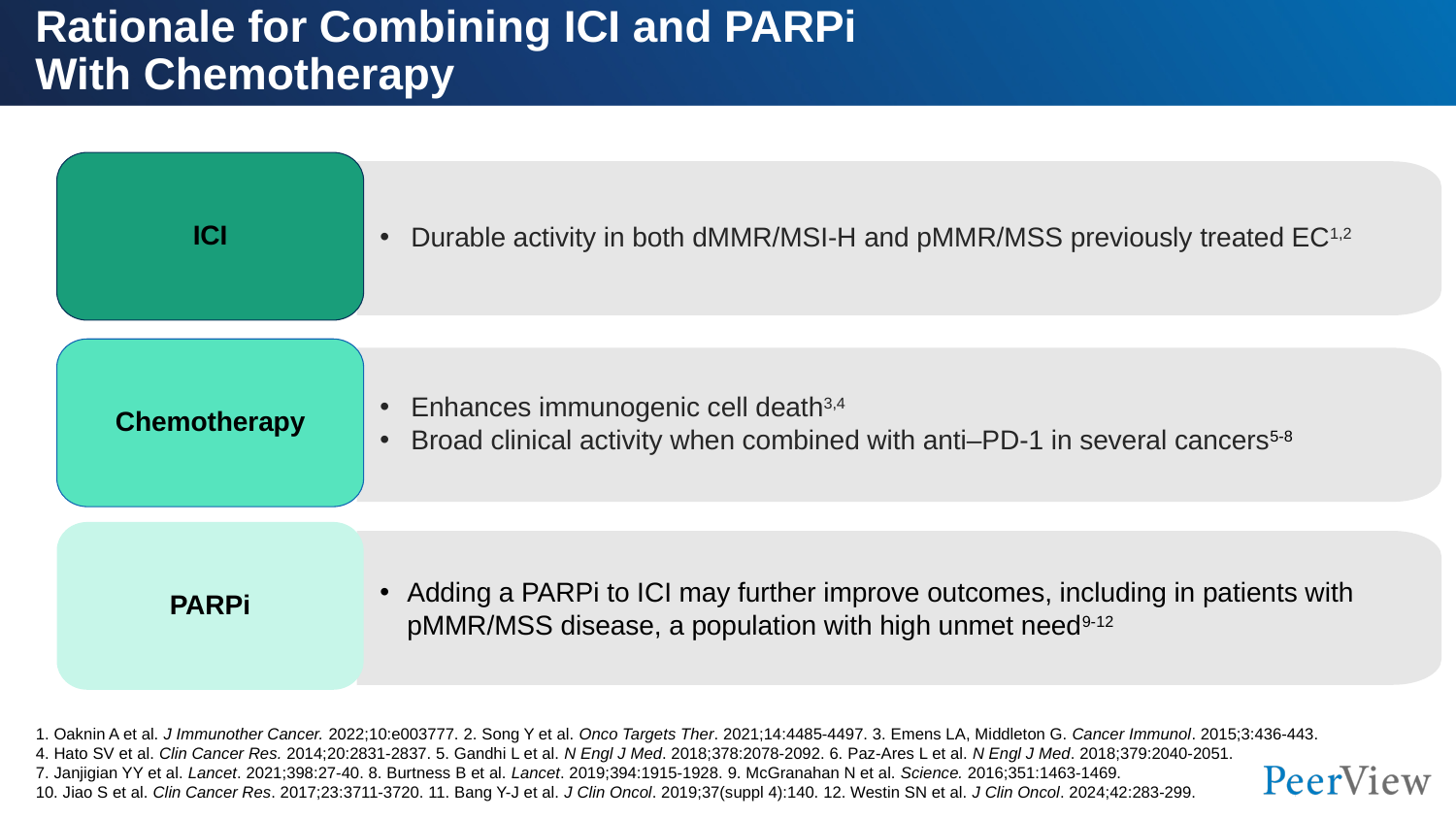

# Rationale for Combining ICI and PARPi With Chemotherapy
ICI
Durable activity in both dMMR/MSI-H and pMMR/MSS previously treated EC1,2
Chemotherapy
Enhances immunogenic cell death3,4
Broad clinical activity when combined with anti–PD-1 in several cancers5-8
PARPi
Adding a PARPi to ICI may further improve outcomes, including in patients with pMMR/MSS disease, a population with high unmet need9-12
1. Oaknin A et al. J Immunother Cancer. 2022;10:e003777. 2. Song Y et al. Onco Targets Ther. 2021;14:4485-4497. 3. Emens LA, Middleton G. Cancer Immunol. 2015;3:436-443.
4. Hato SV et al. Clin Cancer Res. 2014;20:2831-2837. 5. Gandhi L et al. N Engl J Med. 2018;378:2078-2092. 6. Paz-Ares L et al. N Engl J Med. 2018;379:2040-2051.
7. Janjigian YY et al. Lancet. 2021;398:27-40. 8. Burtness B et al. Lancet. 2019;394:1915-1928. 9. McGranahan N et al. Science. 2016;351:1463-1469.
10. Jiao S et al. Clin Cancer Res. 2017;23:3711-3720. 11. Bang Y-J et al. J Clin Oncol. 2019;37(suppl 4):140. 12. Westin SN et al. J Clin Oncol. 2024;42:283-299.